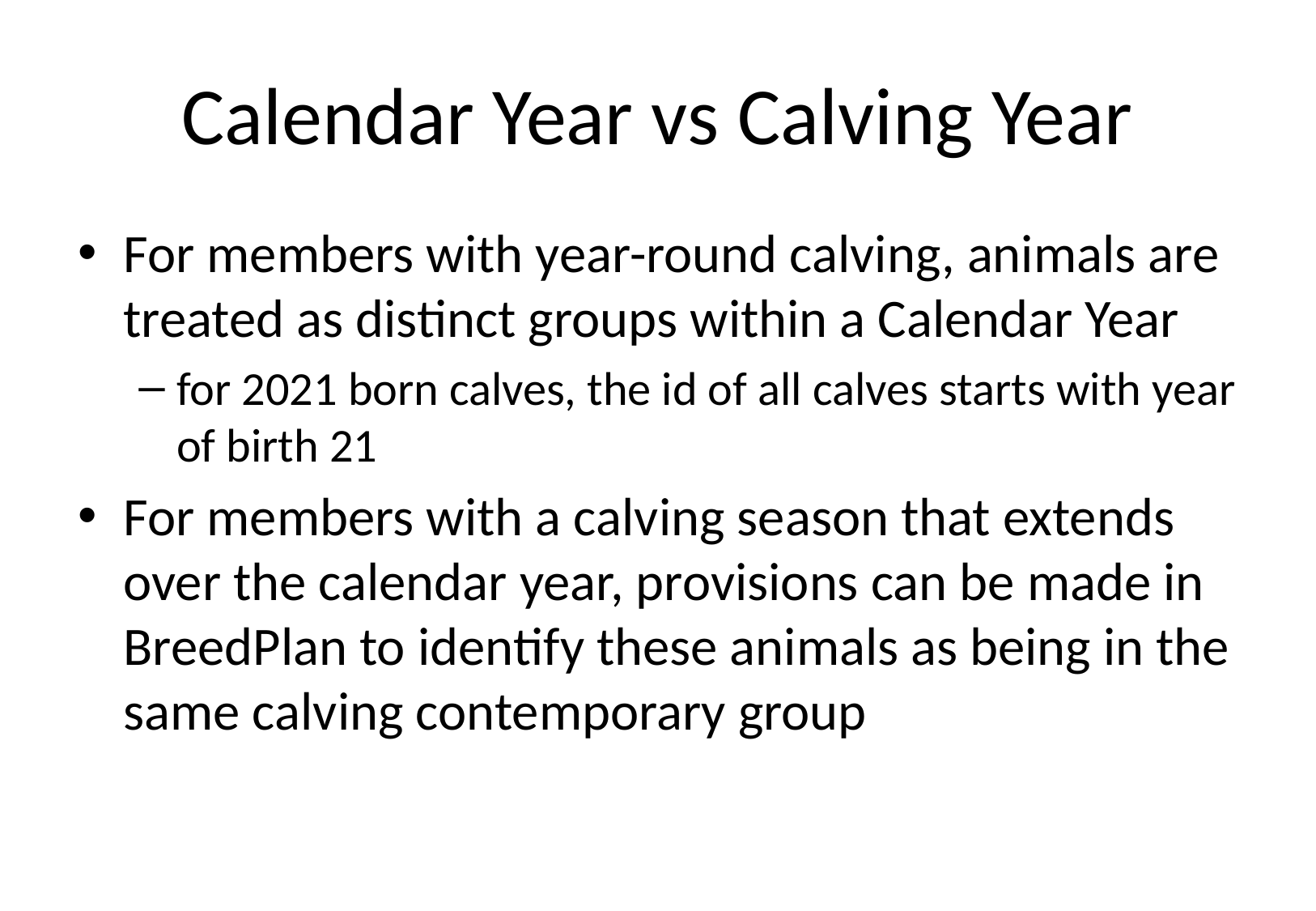

# Calendar Year vs Calving Year
For members with year-round calving, animals are treated as distinct groups within a Calendar Year
for 2021 born calves, the id of all calves starts with year of birth 21
For members with a calving season that extends over the calendar year, provisions can be made in BreedPlan to identify these animals as being in the same calving contemporary group